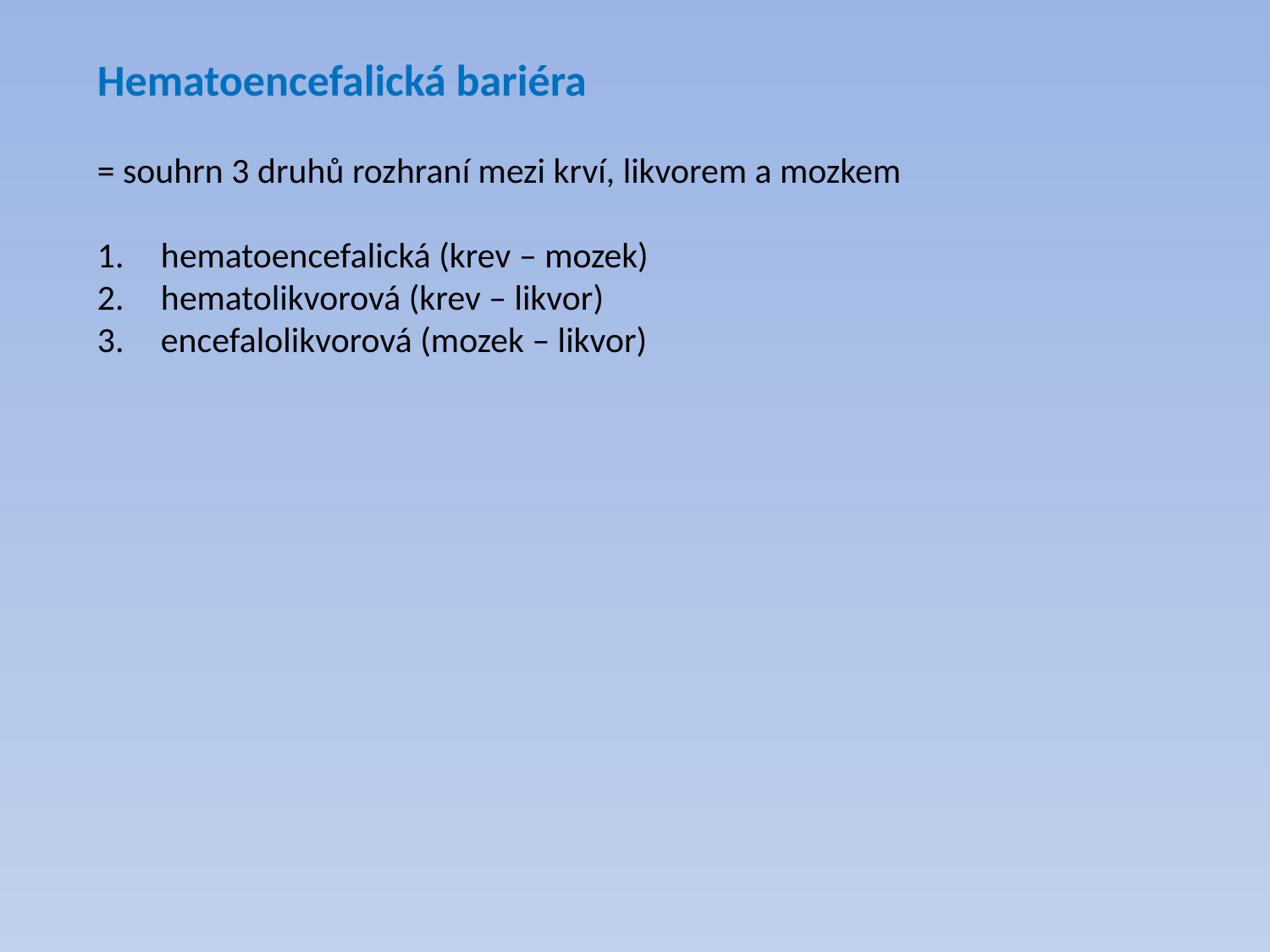

Hematoencefalická bariéra

= souhrn 3 druhů rozhraní mezi krví, likvorem a mozkem

hematoencefalická (krev – mozek)
hematolikvorová (krev – likvor)
encefalolikvorová (mozek – likvor)